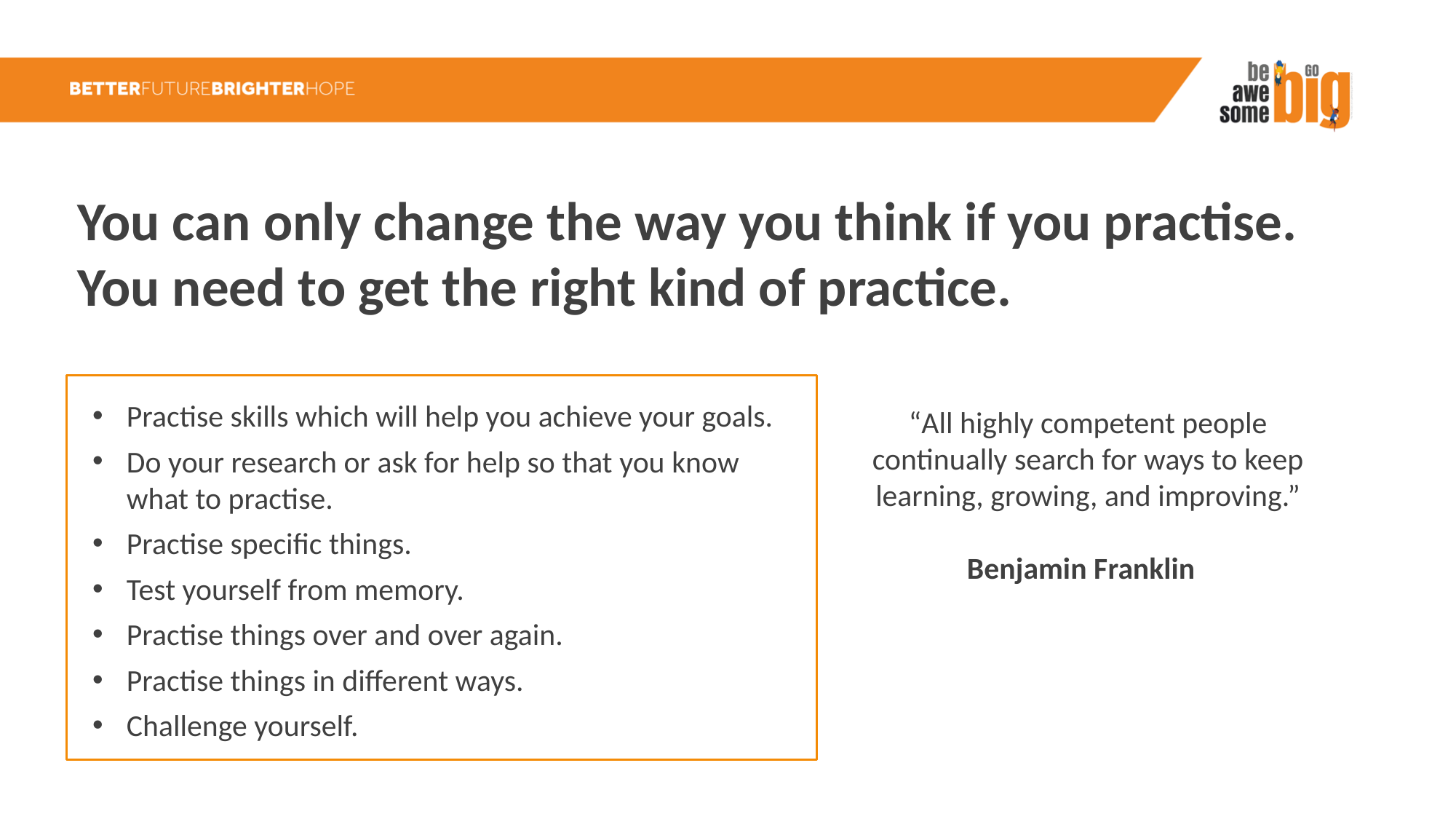

You can only change the way you think if you practise. You need to get the right kind of practice.
Practise skills which will help you achieve your goals.
Do your research or ask for help so that you know what to practise.
Practise specific things.
Test yourself from memory.
Practise things over and over again.
Practise things in different ways.
Challenge yourself.
“All highly competent people continually search for ways to keep learning, growing, and improving.”

Benjamin Franklin